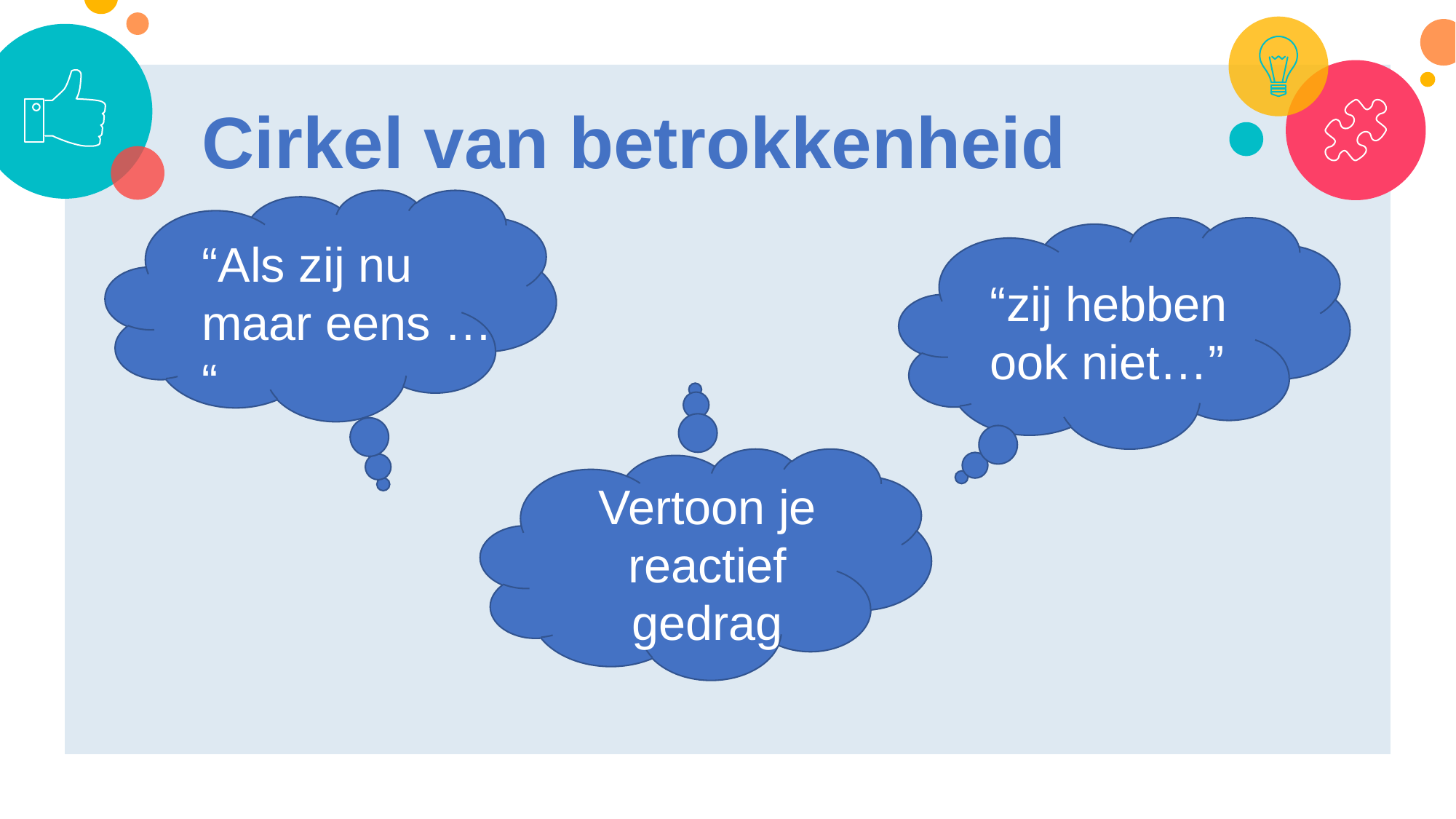

Cirkel van betrokkenheid

“Als zij nu maar eens … “

“zij hebben ook niet…”

Vertoon je reactief gedrag